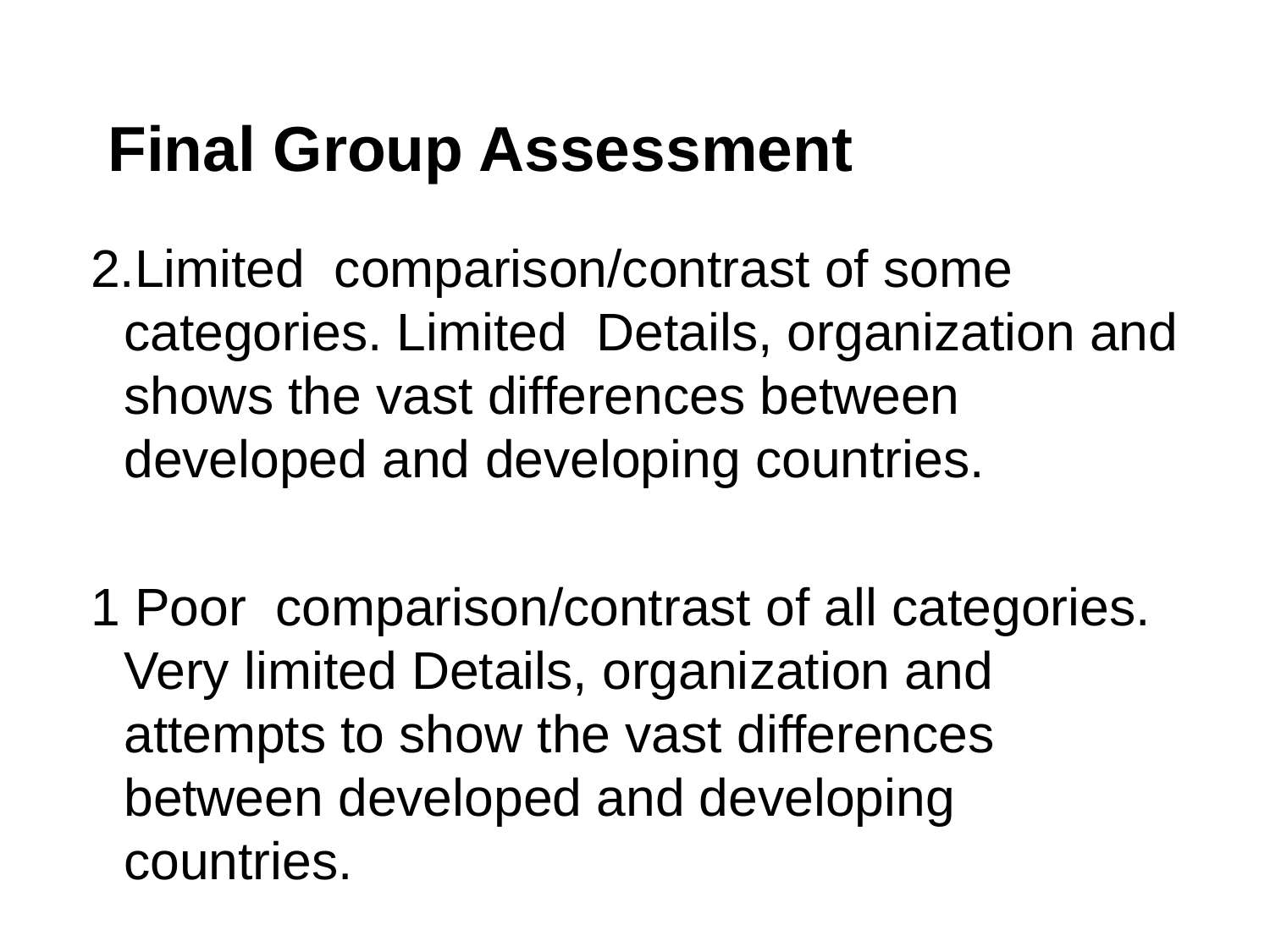

# Final Group Assessment
 2.Limited  comparison/contrast of some  categories. Limited  Details, organization and shows the vast differences between developed and developing countries.

 1 Poor  comparison/contrast of all categories. Very limited Details, organization and attempts to show the vast differences between developed and developing countries.